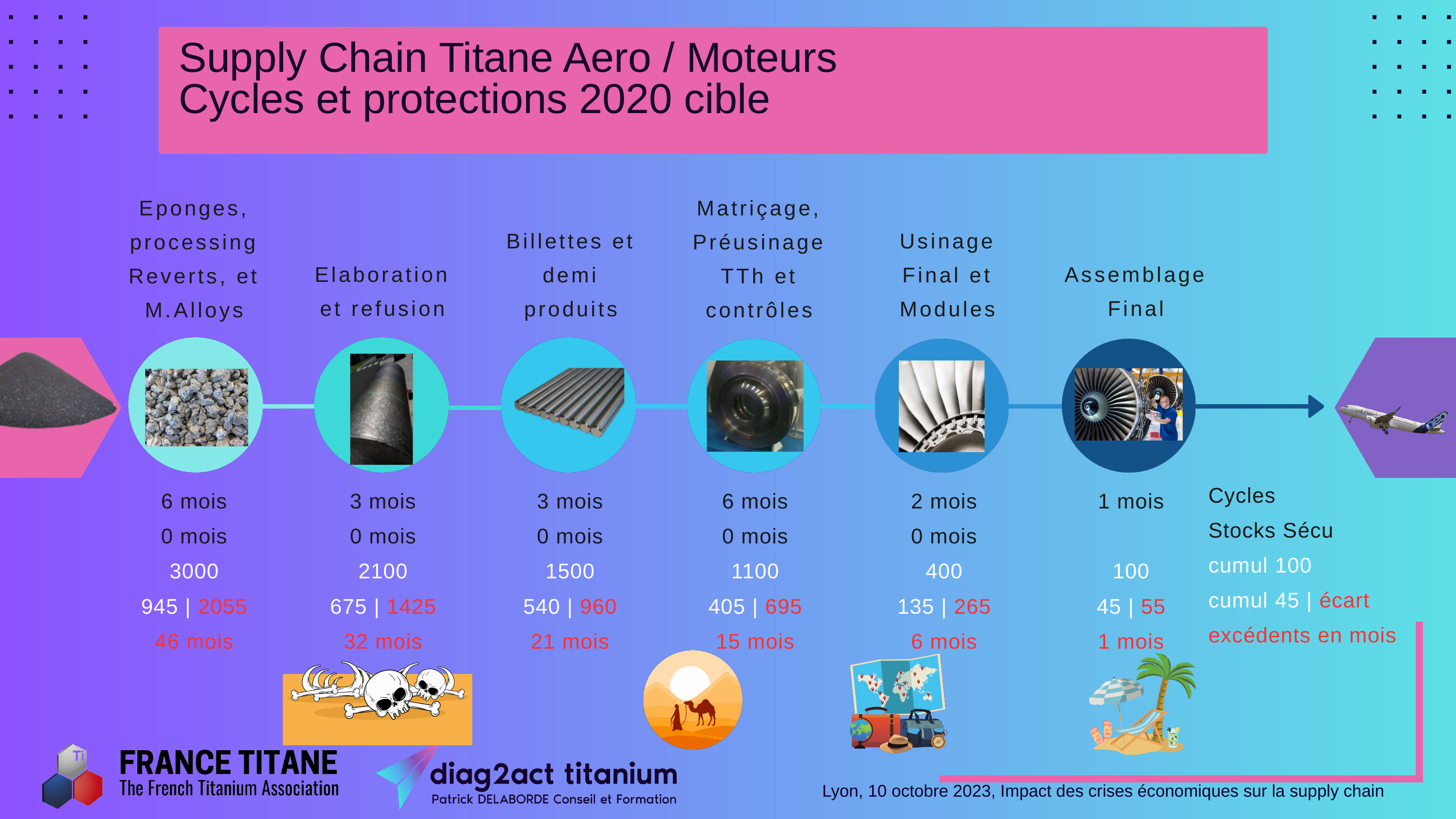

Supply Chain Titane Aero / Moteurs
Cycles et protections 2020 cible
Eponges, processing Reverts, et M.Alloys
Matriçage, Préusinage TTh et contrôles
Billettes et demi produits
Usinage Final et Modules
Elaboration et refusion
Assemblage Final

Cycles
Stocks Sécu
cumul 100
cumul 45 | écart
excédents en mois

6 mois
0 mois
3000
945 | 2055
46 mois
3 mois
0 mois
2100
675 | 1425
32 mois
3 mois
0 mois
1500
540 | 960
21 mois
6 mois
0 mois
1100
405 | 695
15 mois
2 mois
0 mois
400
135 | 265
6 mois
1 mois

100
45 | 55
1 mois

Lyon, 10 octobre 2023, Impact des crises économiques sur la supply chain